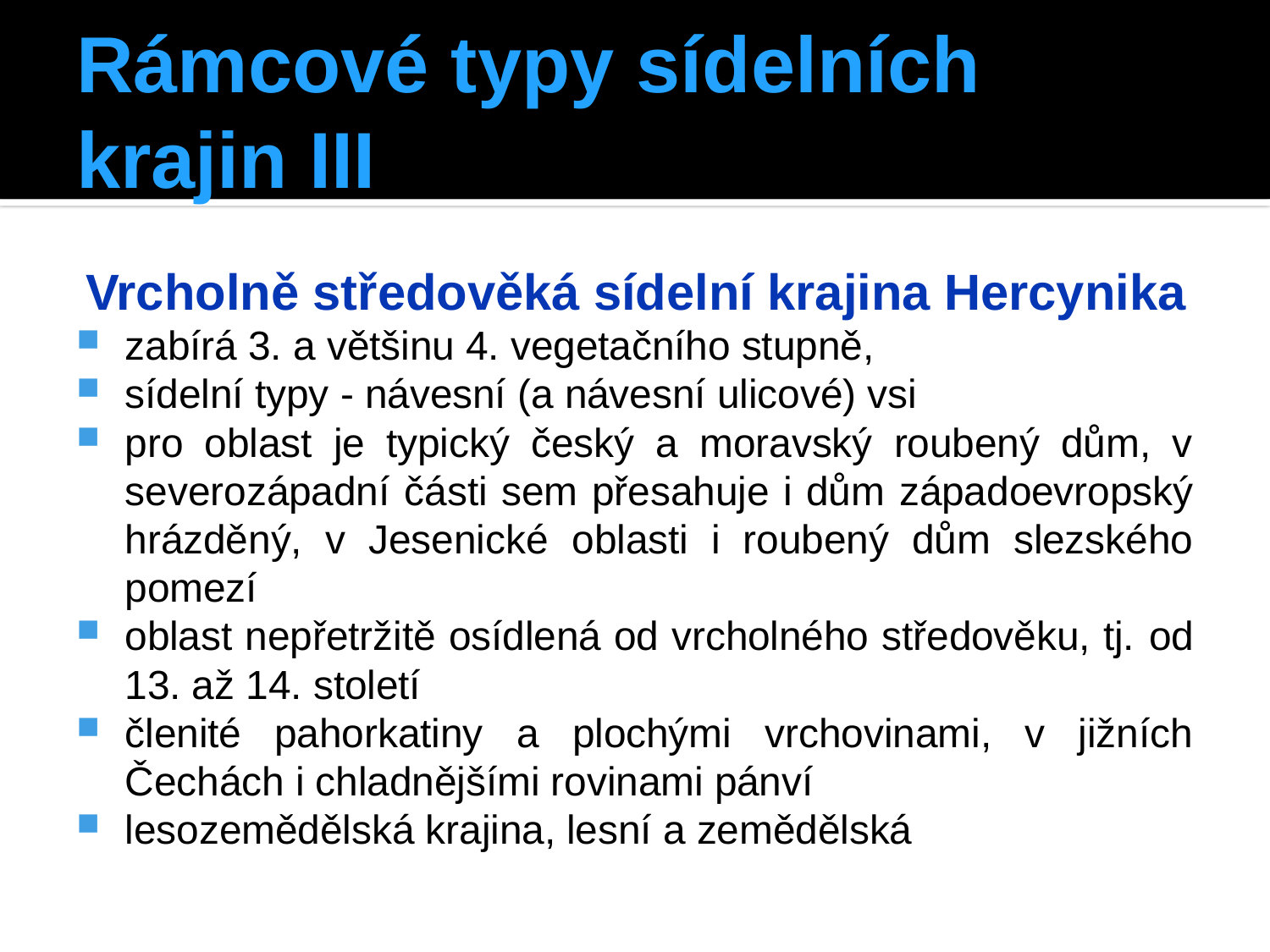

# Rámcové typy sídelních krajin III
Vrcholně středověká sídelní krajina Hercynika
zabírá 3. a většinu 4. vegetačního stupně,
sídelní typy - návesní (a návesní ulicové) vsi
pro oblast je typický český a moravský roubený dům, v severozápadní části sem přesahuje i dům západoevropský hrázděný, v Jesenické oblasti i roubený dům slezského pomezí
oblast nepřetržitě osídlená od vrcholného středověku, tj. od 13. až 14. století
členité pahorkatiny a plochými vrchovinami, v jižních Čechách i chladnějšími rovinami pánví
lesozemědělská krajina, lesní a zemědělská